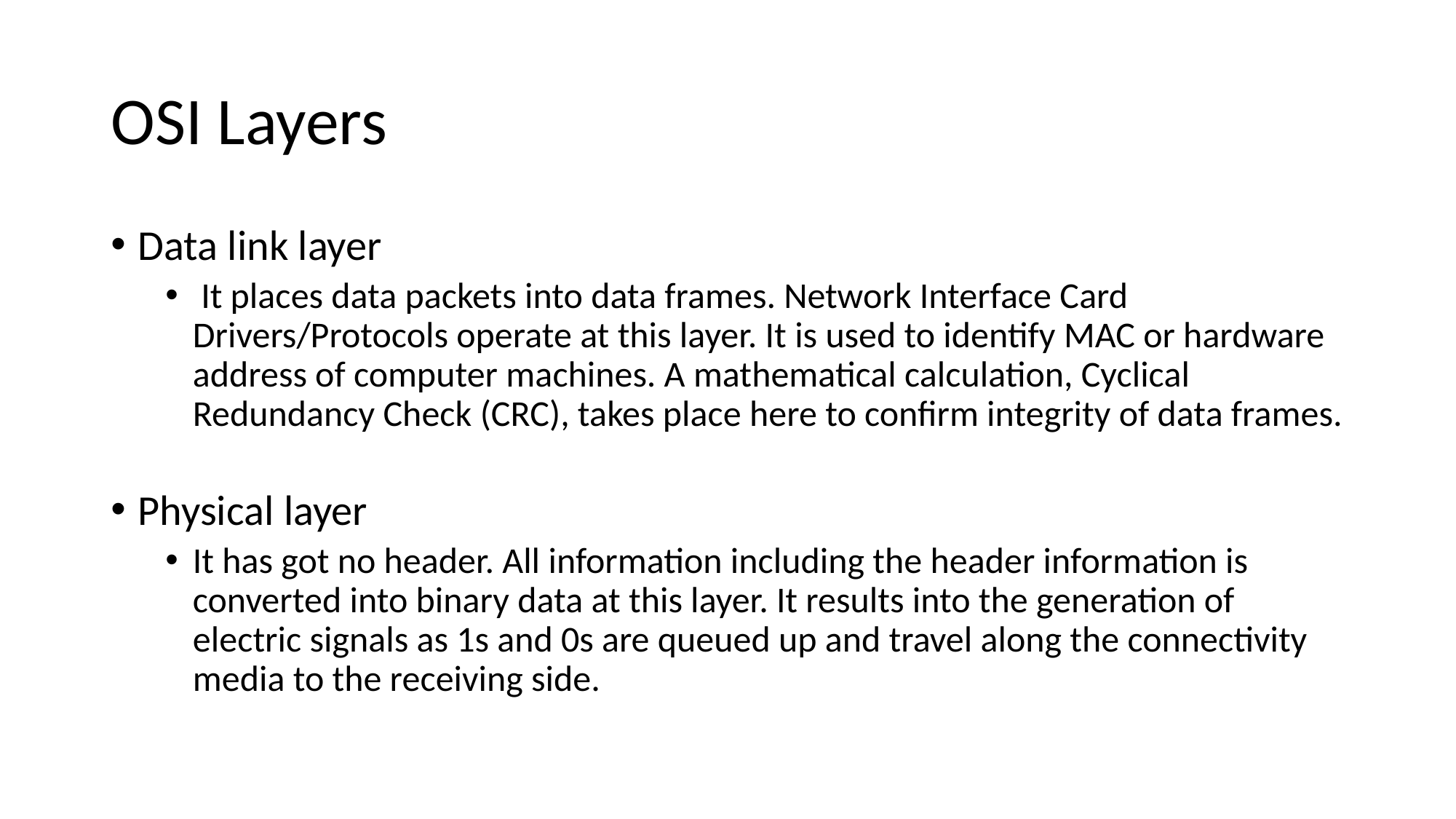

# OSI Layers
Data link layer
 It places data packets into data frames. Network Interface Card Drivers/Protocols operate at this layer. It is used to identify MAC or hardware address of computer machines. A mathematical calculation, Cyclical Redundancy Check (CRC), takes place here to confirm integrity of data frames.
Physical layer
It has got no header. All information including the header information is converted into binary data at this layer. It results into the generation of electric signals as 1s and 0s are queued up and travel along the connectivity media to the receiving side.